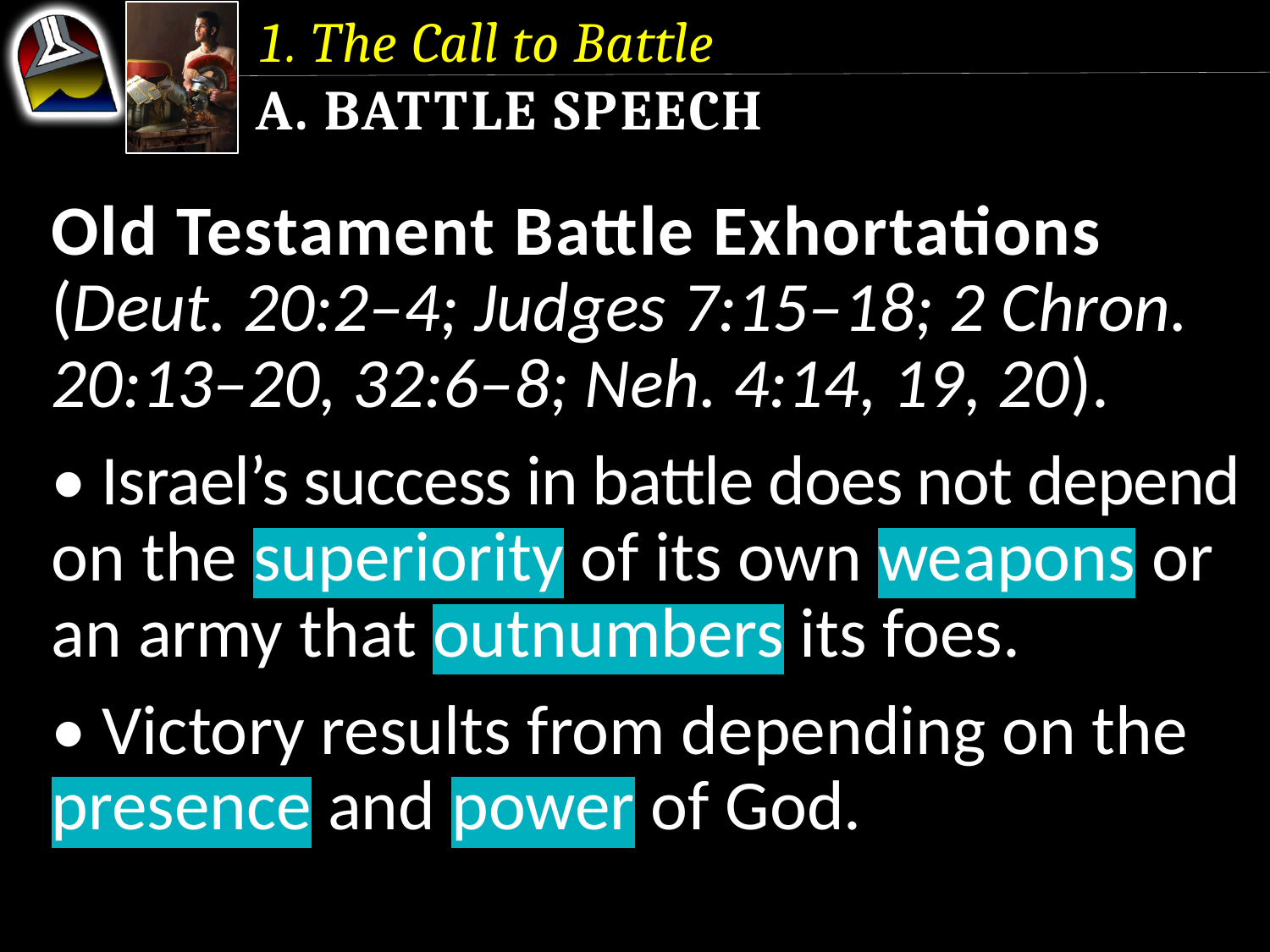

1. The Call to Battle
a. Battle Speech
Old Testament Battle Exhortations
(Deut. 20:2–4; Judges 7:15–18; 2 Chron. 20:13–20, 32:6–8; Neh. 4:14, 19, 20).
• Israel’s success in battle does not depend on the superiority of its own weapons or an army that outnumbers its foes.
• Victory results from depending on the presence and power of God.